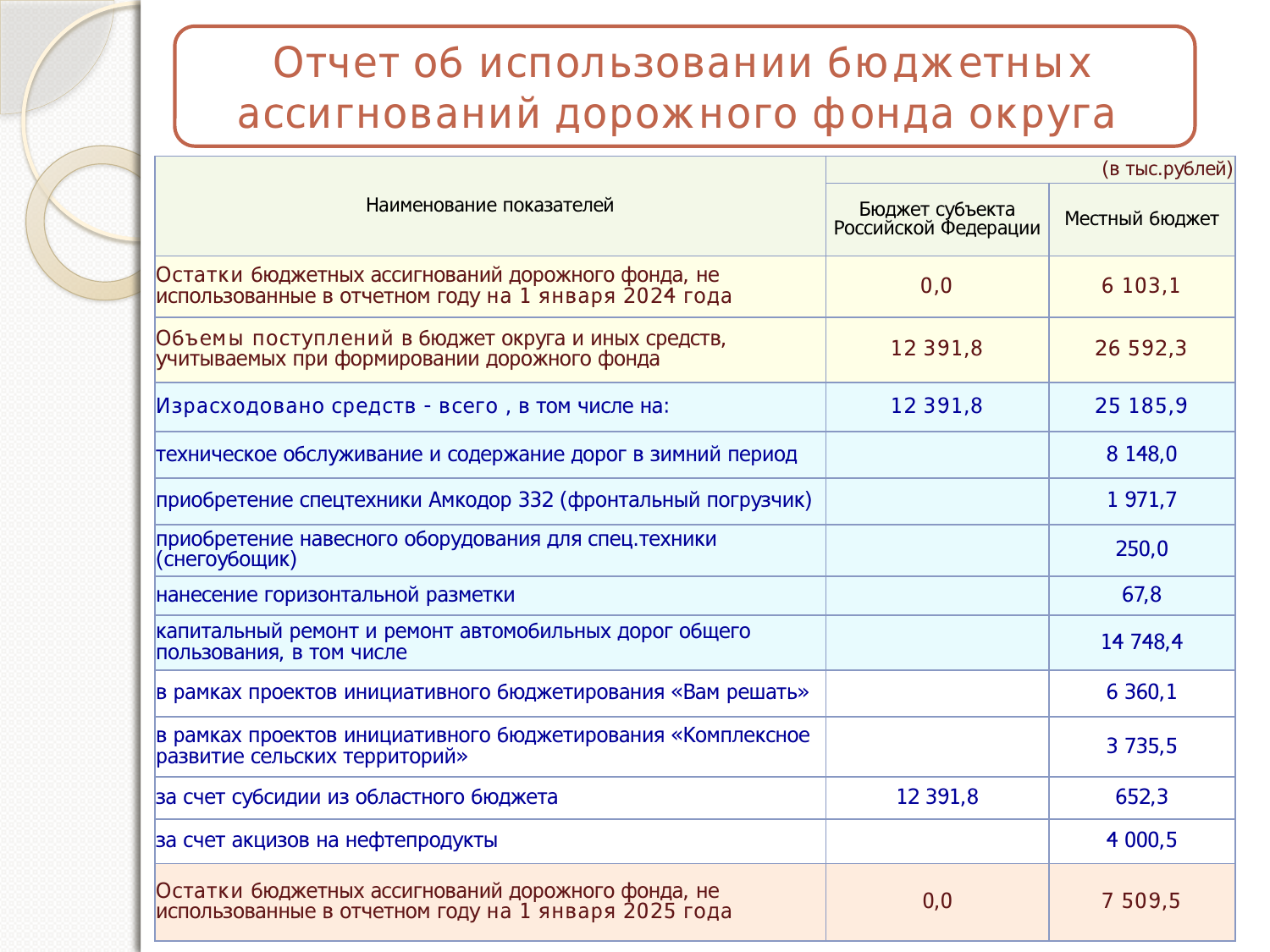

Отчет об использовании бюджетных ассигнований дорожного фонда округа
| Наименование показателей | (в тыс.рублей) |  |
| --- | --- | --- |
|  | Бюджет субъекта Российской Федерации | Местный бюджет |
| Остатки бюджетных ассигнований дорожного фонда, не использованные в отчетном году на 1 января 2024 года | 0,0 | 6 103,1 |
| Объемы поступлений в бюджет округа и иных средств, учитываемых при формировании дорожного фонда | 12 391,8 | 26 592,3 |
| Израсходовано средств - всего , в том числе на: | 12 391,8 | 25 185,9 |
| техническое обслуживание и содержание дорог в зимний период |  | 8 148,0 |
| приобретение спецтехники Амкодор 332 (фронтальный погрузчик) |  | 1 971,7 |
| приобретение навесного оборудования для спец.техники (снегоубощик) |  | 250,0 |
| нанесение горизонтальной разметки |  | 67,8 |
| капитальный ремонт и ремонт автомобильных дорог общего пользования, в том числе |  | 14 748,4 |
| в рамках проектов инициативного бюджетирования «Вам решать» |  | 6 360,1 |
| в рамках проектов инициативного бюджетирования «Комплексное развитие сельских территорий» |  | 3 735,5 |
| за счет субсидии из областного бюджета | 12 391,8 | 652,3 |
| за счет акцизов на нефтепродукты |  | 4 000,5 |
| Остатки бюджетных ассигнований дорожного фонда, не использованные в отчетном году на 1 января 2025 года | 0,0 | 7 509,5 |
(в тыс.руб.)